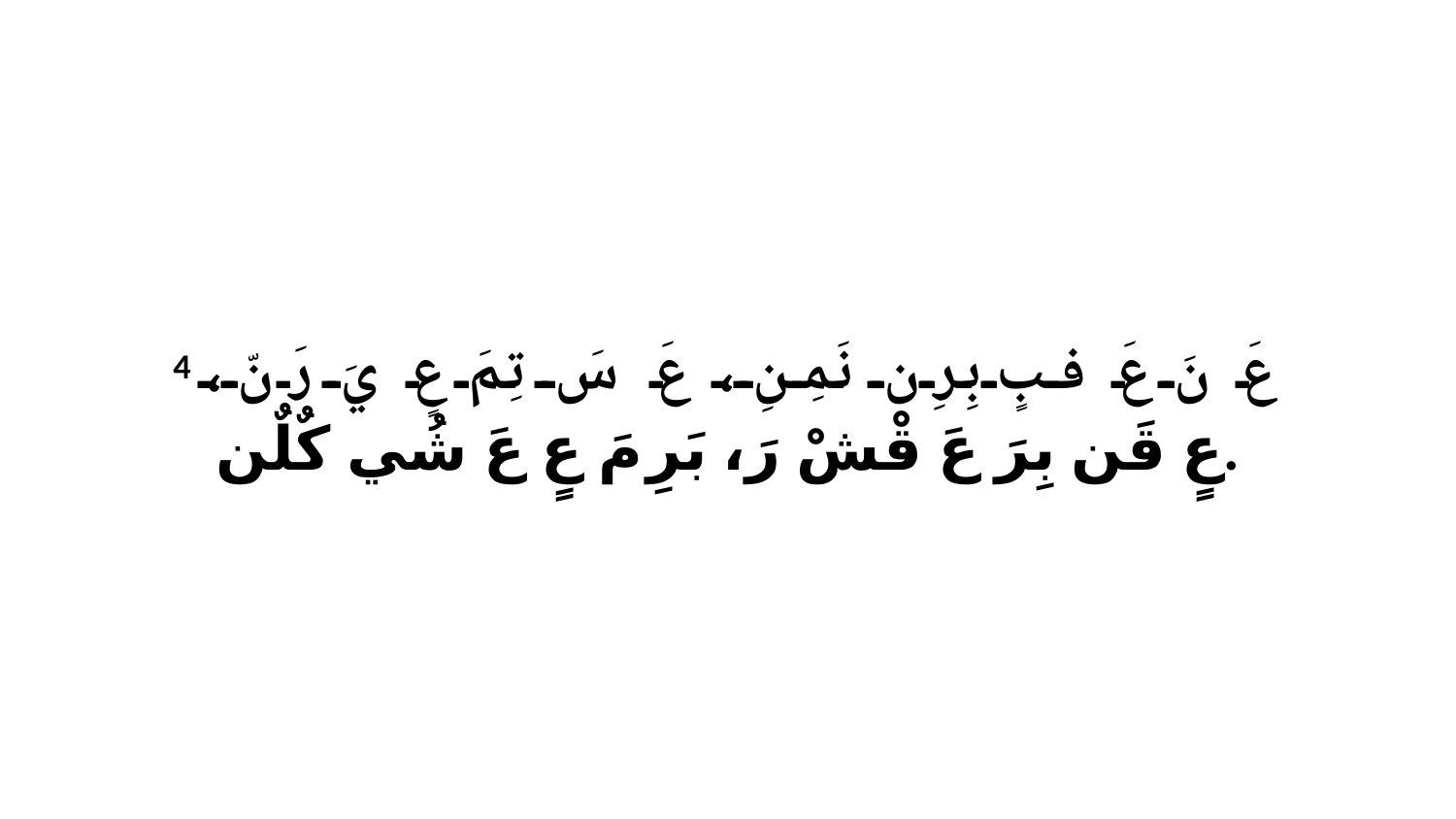

4 عَ نَ عَ فبٍ بِرِن نَمِنِ، عَ سَ تِمَ عٍ يَ رَ نّ، عٍ قَن بِرَ عَ قْشْ رَ، بَرِ مَ عٍ عَ شُي كٌلٌن.